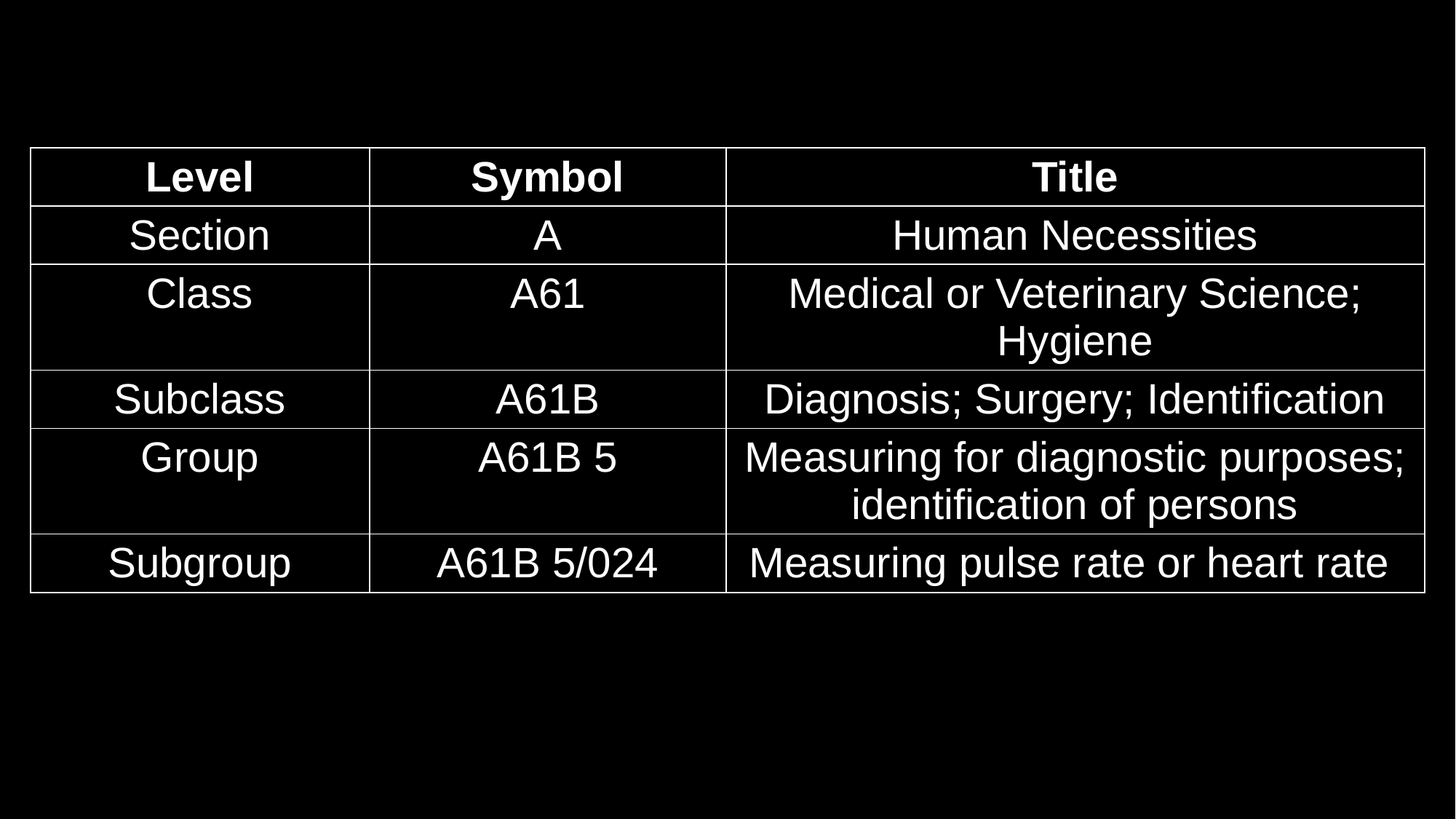

| Level | Symbol | Title |
| --- | --- | --- |
| Section | A | Human Necessities |
| Class | A61 | Medical or Veterinary Science; Hygiene |
| Subclass | A61B | Diagnosis; Surgery; Identification |
| Group | A61B 5 | Measuring for diagnostic purposes; identification of persons |
| Subgroup | A61B 5/024 | Measuring pulse rate or heart rate |